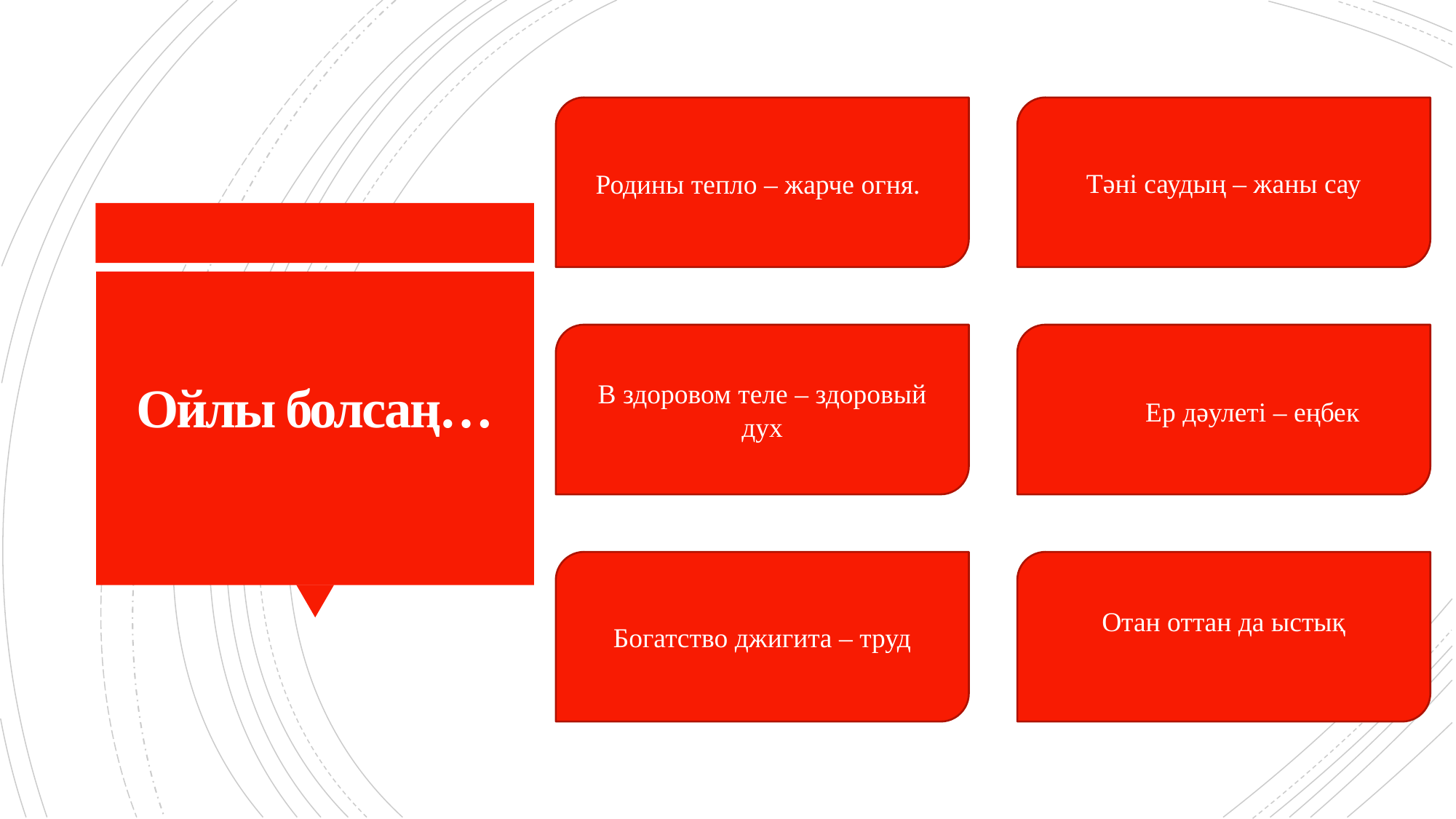

Тәні саудың – жаны сау
   Родины тепло – жарче огня.
# Ойлы болсаң…
	Ер дәулеті – еңбек
В здоровом теле – здоровый дух
Отан оттан да ыстық

Богатство джигита – труд